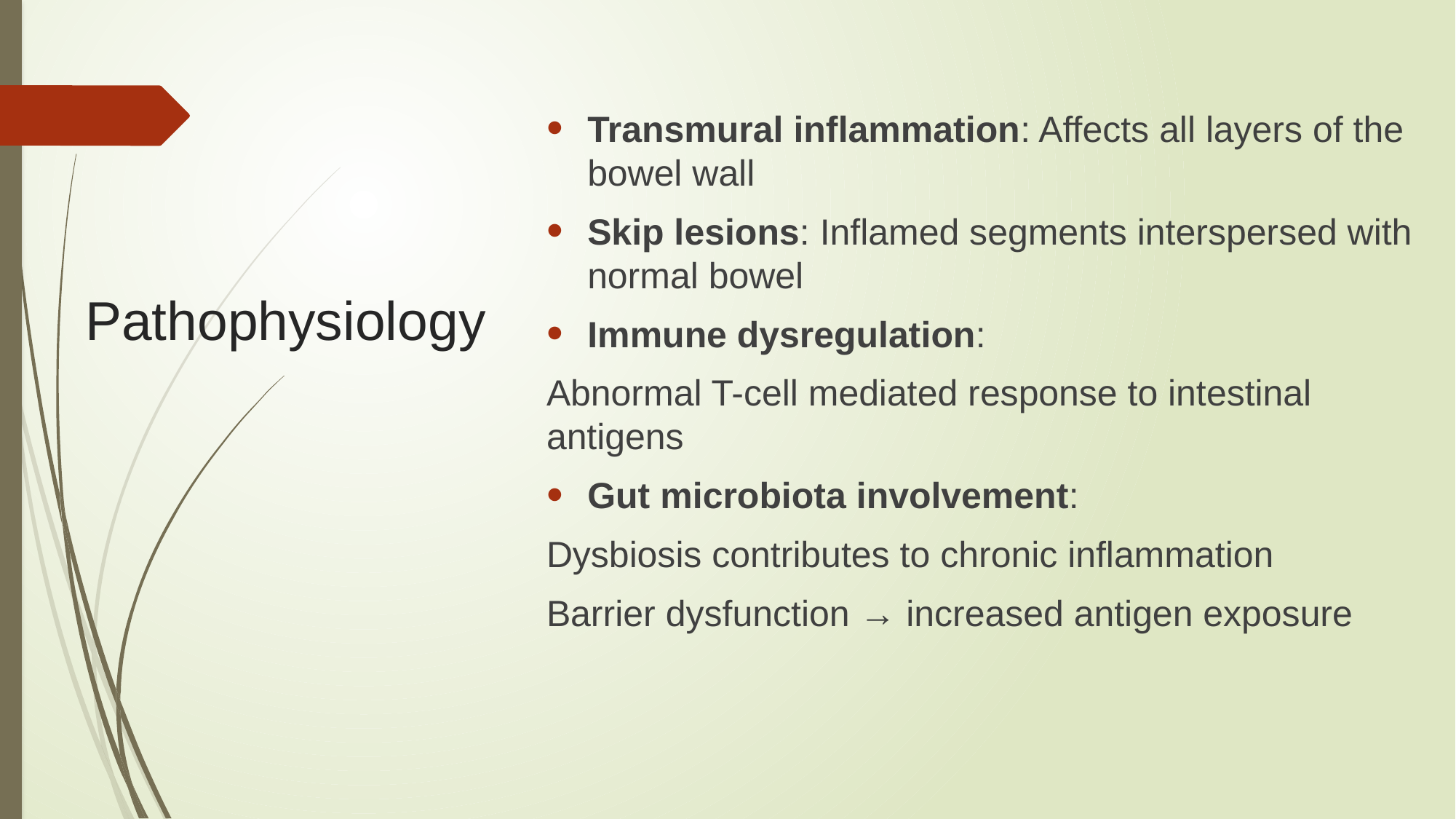

Transmural inflammation: Affects all layers of the bowel wall
Skip lesions: Inflamed segments interspersed with normal bowel
Immune dysregulation:
Abnormal T-cell mediated response to intestinal antigens
Gut microbiota involvement:
Dysbiosis contributes to chronic inflammation
Barrier dysfunction → increased antigen exposure
# Pathophysiology